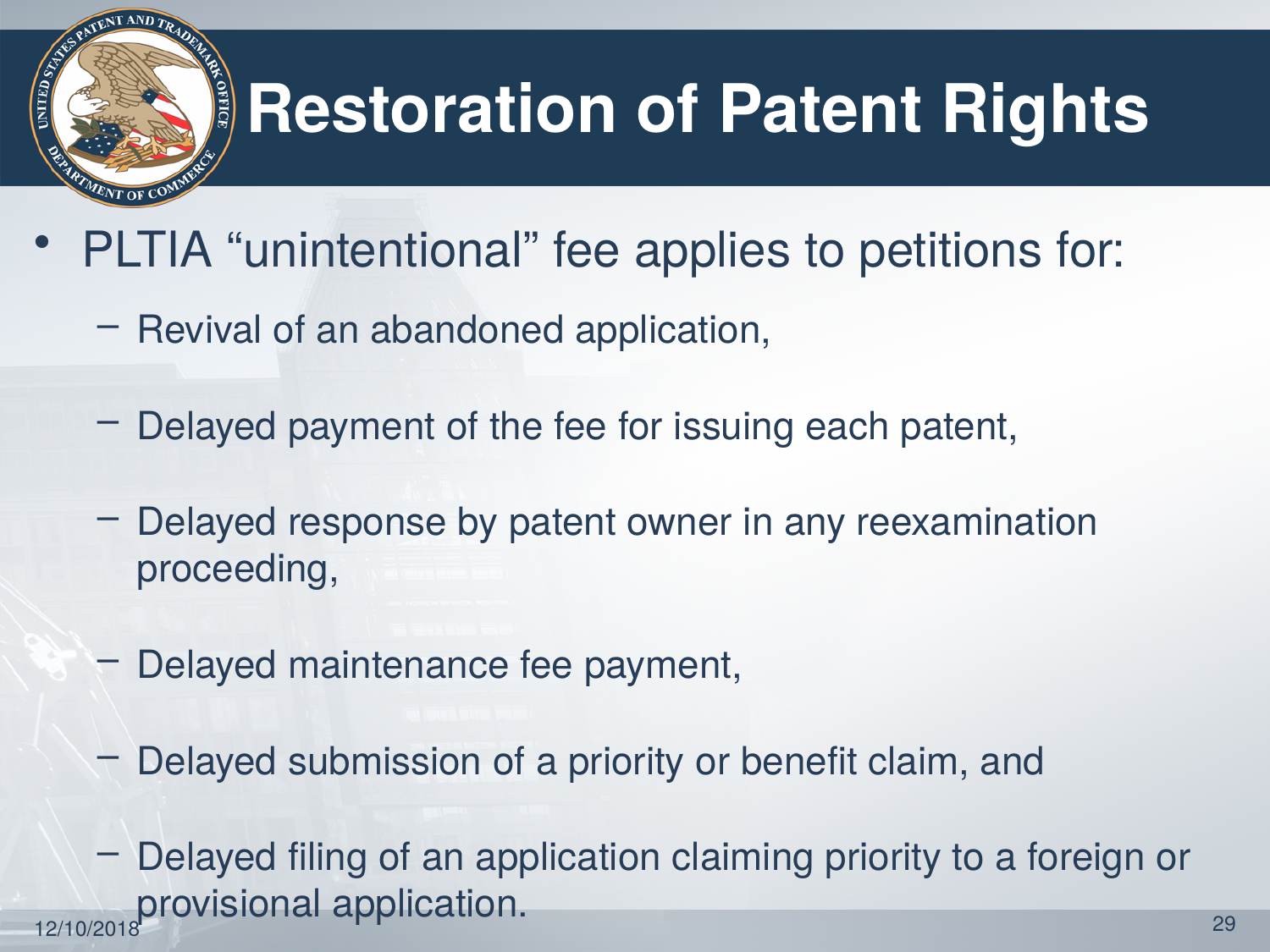

# Restoration of Patent Rights
PLTIA “unintentional” fee applies to petitions for:

Revival of an abandoned application,

Delayed payment of the fee for issuing each patent,

Delayed response by patent owner in any reexamination proceeding,

Delayed maintenance fee payment,

Delayed submission of a priority or benefit claim, and

Delayed filing of an application claiming priority to a foreign or provisional application.
12/10/2018
29